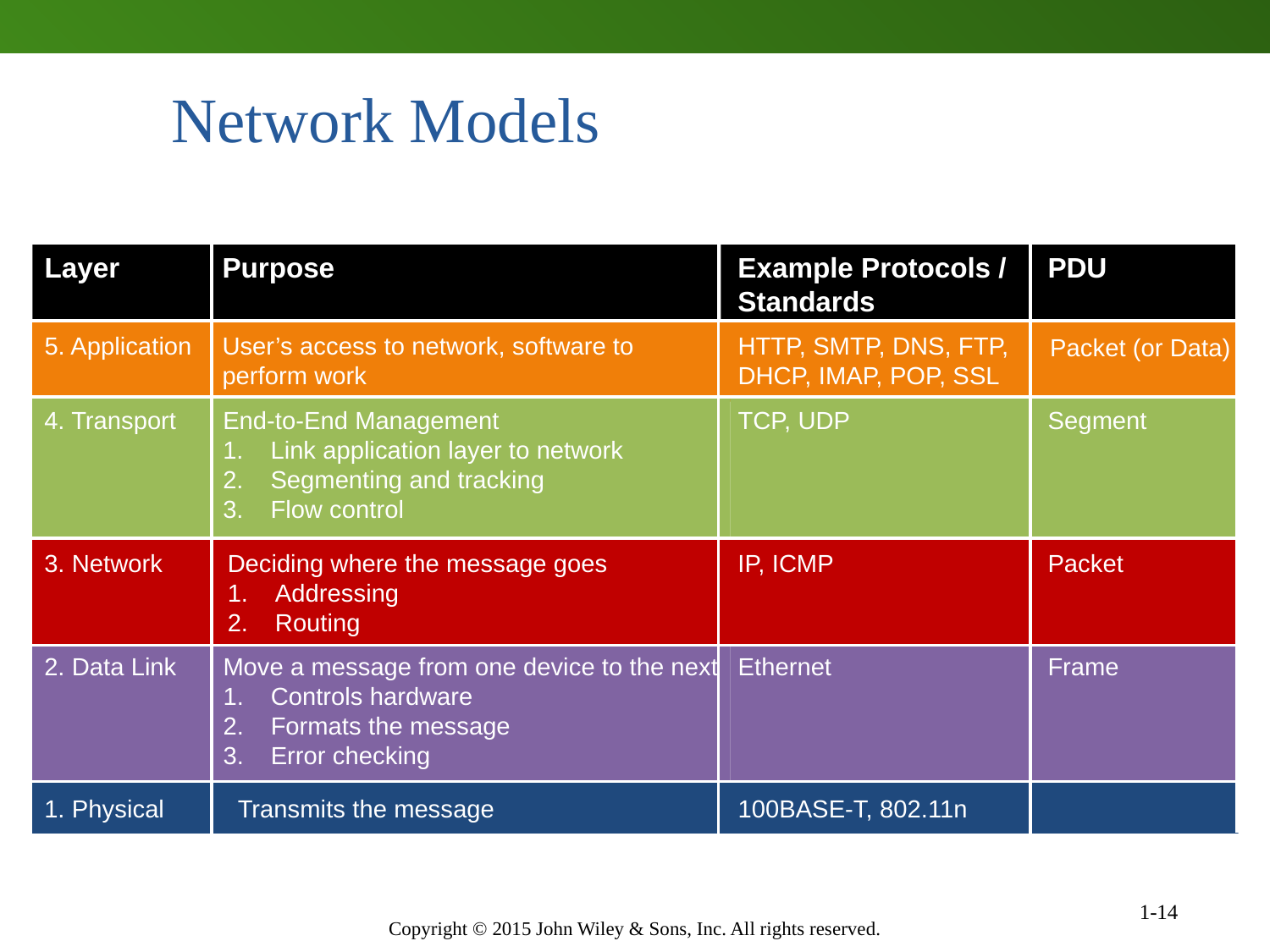

# Network Models

Layer
Purpose
Example Protocols / Standards
PDU

5. Application
User’s access to network, software to perform work
HTTP, SMTP, DNS, FTP, DHCP, IMAP, POP, SSL
Packet (or Data)

4. Transport
End-to-End Management
Link application layer to network
Segmenting and tracking
Flow control
TCP, UDP
Segment

3. Network
Deciding where the message goes
Addressing
Routing
IP, ICMP
Packet

2. Data Link
Move a message from one device to the next
Controls hardware
Formats the message
Error checking
Ethernet
Frame

1. Physical
Transmits the message
100BASE-T, 802.11n